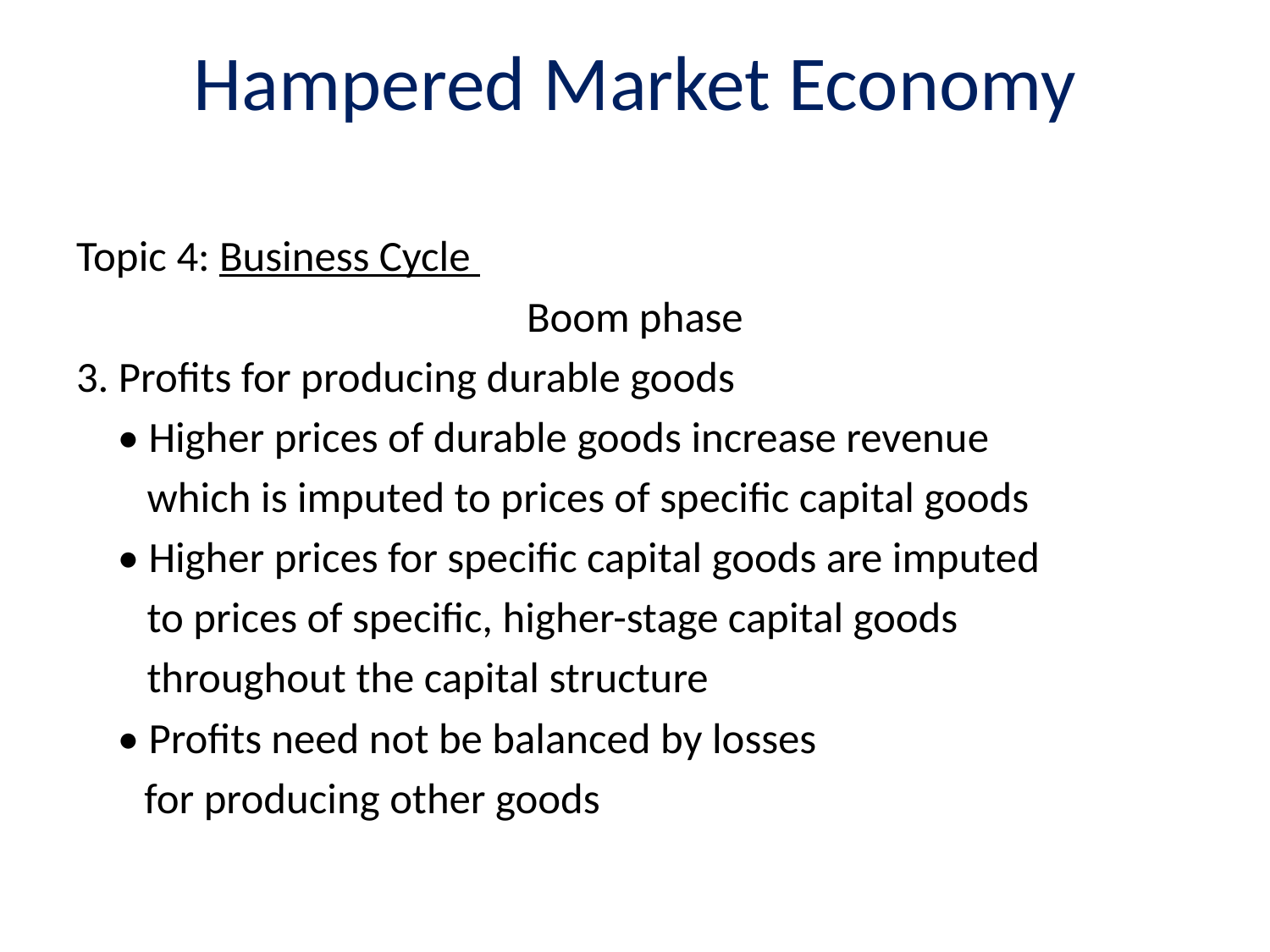

# Hampered Market Economy
Topic 4: Business Cycle
Boom phase
3. Profits for producing durable goods
	• Higher prices of durable goods increase revenue
	   which is imputed to prices of specific capital goods
	• Higher prices for specific capital goods are imputed
	   to prices of specific, higher-stage capital goods
	   throughout the capital structure
	• Profits need not be balanced by losses
       for producing other goods